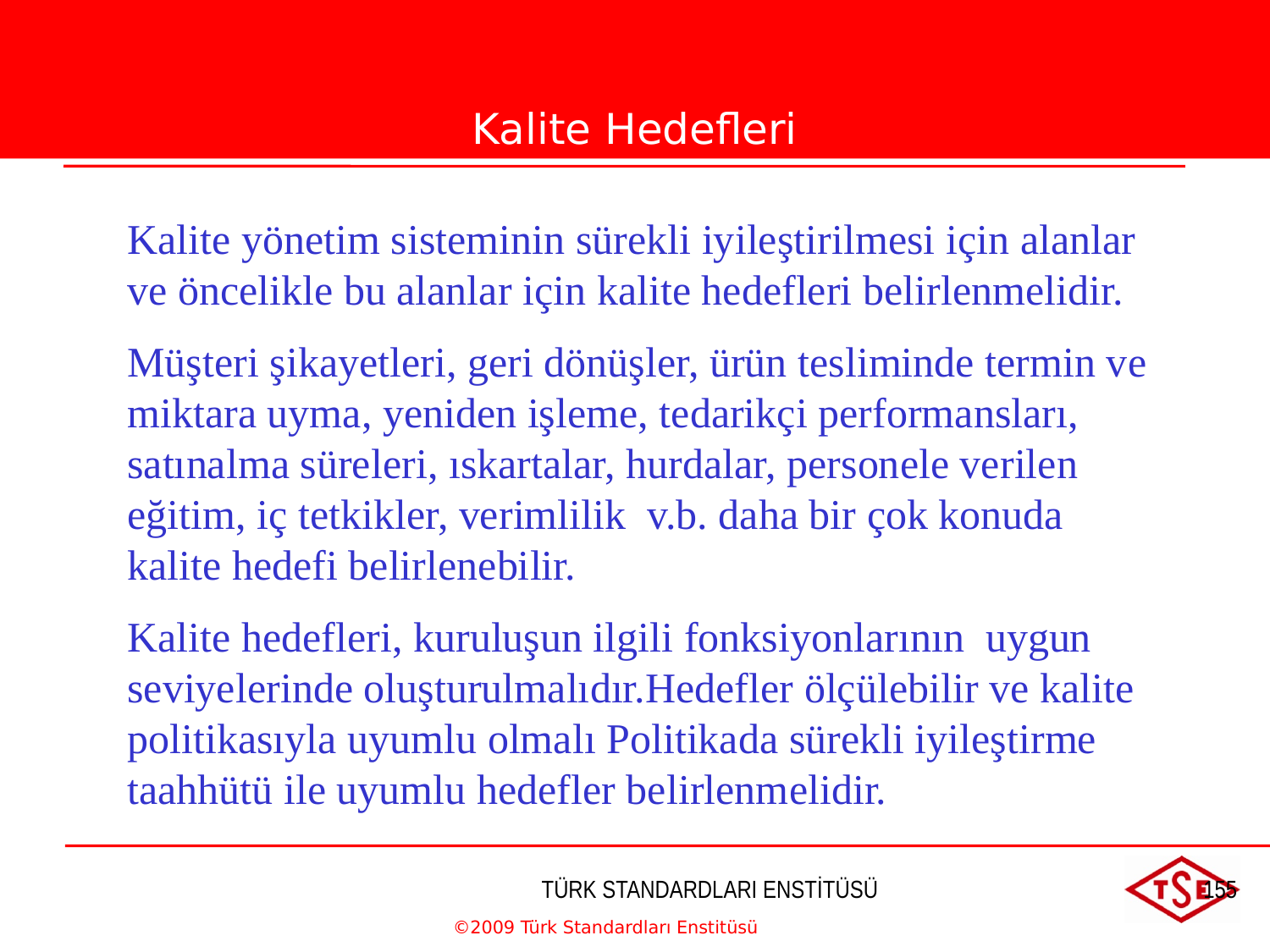

Kalite Hedefleri
Kalite yönetim sisteminin sürekli iyileştirilmesi için alanlar ve öncelikle bu alanlar için kalite hedefleri belirlenmelidir.
Müşteri şikayetleri, geri dönüşler, ürün tesliminde termin ve miktara uyma, yeniden işleme, tedarikçi performansları, satınalma süreleri, ıskartalar, hurdalar, personele verilen eğitim, iç tetkikler, verimlilik  v.b. daha bir çok konuda kalite hedefi belirlenebilir.
Kalite hedefleri, kuruluşun ilgili fonksiyonlarının  uygun  seviyelerinde oluşturulmalıdır.Hedefler ölçülebilir ve kalite politikasıyla uyumlu olmalı Politikada sürekli iyileştirme taahhütü ile uyumlu hedefler belirlenmelidir.

©2009 Türk Standardları Enstitüsü
TÜRK STANDARDLARI ENSTİTÜSÜ
155